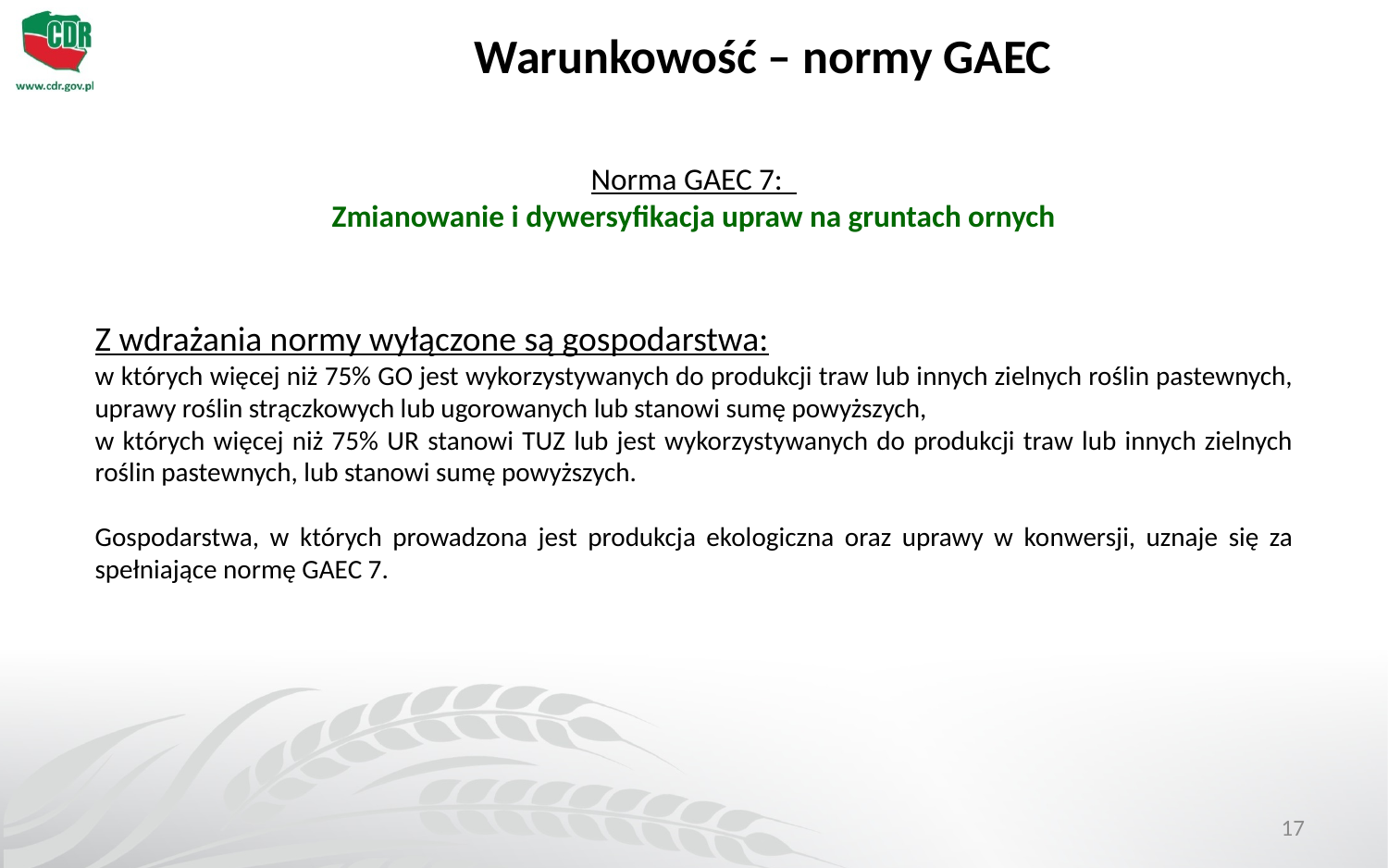

Warunkowość – normy GAEC

Norma GAEC 7:
Zmianowanie i dywersyfikacja upraw na gruntach ornych

Z wdrażania normy wyłączone są gospodarstwa:
w których więcej niż 75% GO jest wykorzystywanych do produkcji traw lub innych zielnych roślin pastewnych, uprawy roślin strączkowych lub ugorowanych lub stanowi sumę powyższych,
w których więcej niż 75% UR stanowi TUZ lub jest wykorzystywanych do produkcji traw lub innych zielnych roślin pastewnych, lub stanowi sumę powyższych.

Gospodarstwa, w których prowadzona jest produkcja ekologiczna oraz uprawy w konwersji, uznaje się za spełniające normę GAEC 7.

17